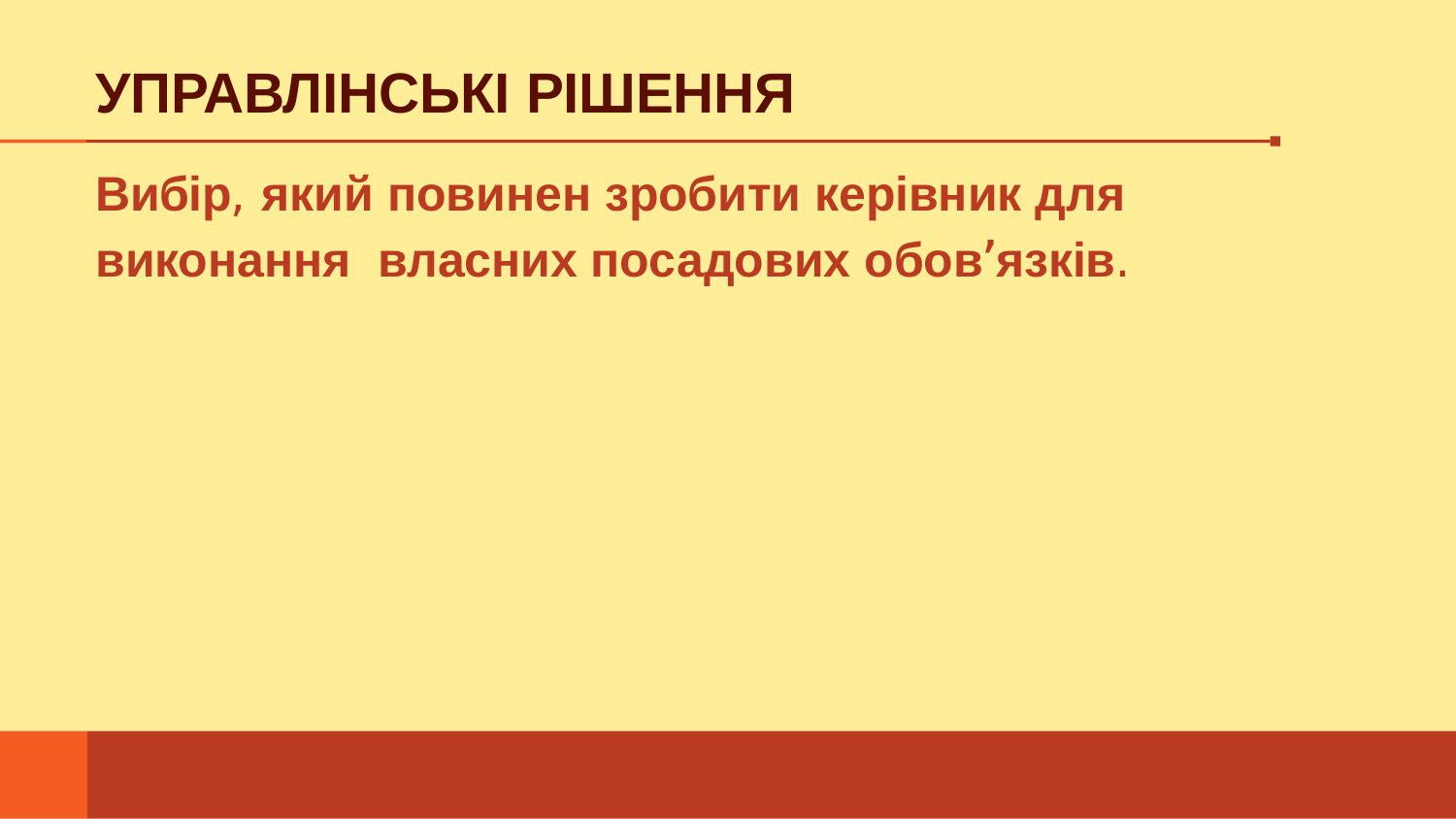

УПРАВЛІНСЬКІ РІШЕННЯ
Вибір, який повинен зробити керівник для виконання  власних посадових обов’язків.